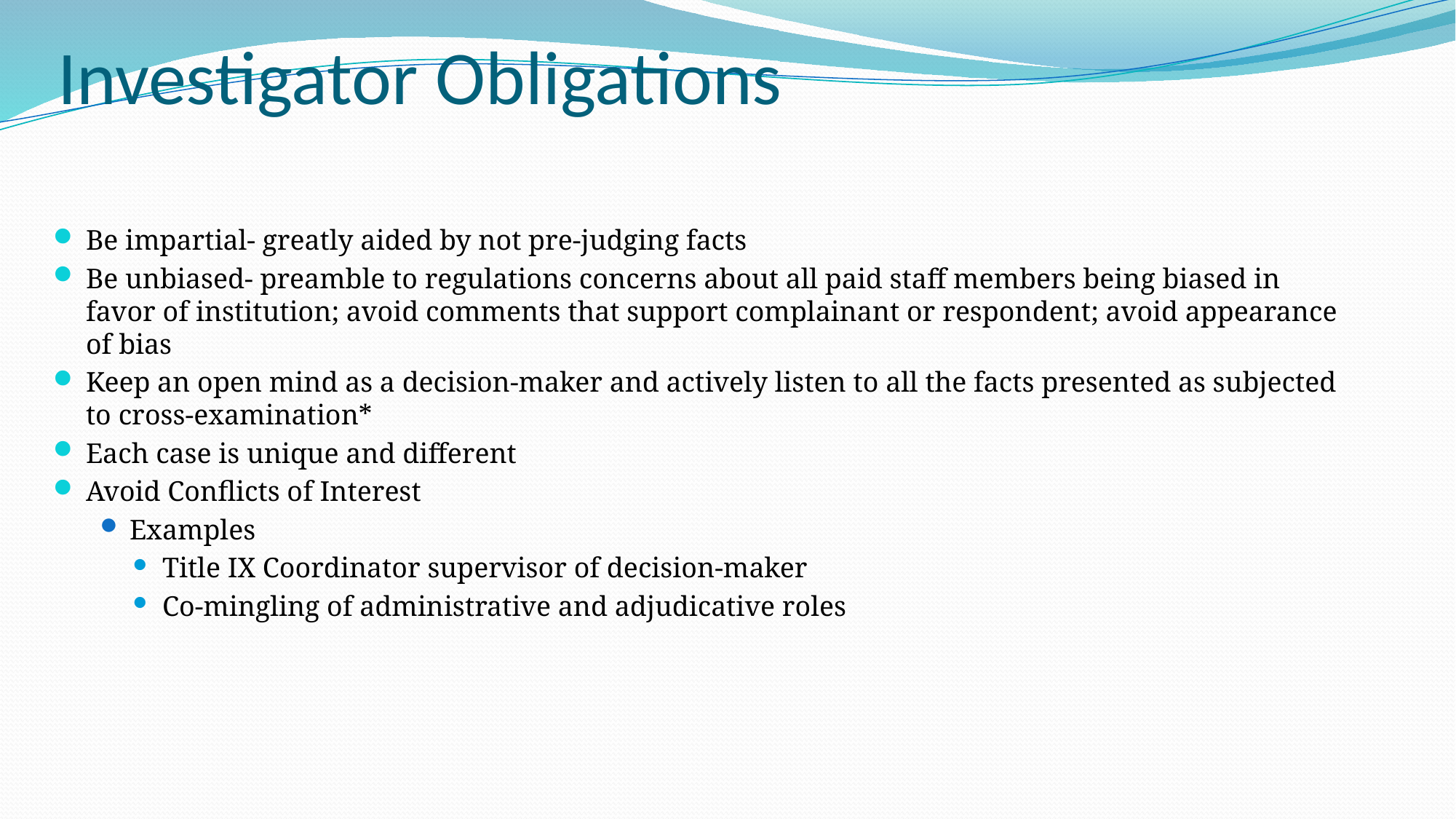

# Investigator Obligations
Be impartial- greatly aided by not pre-judging facts
Be unbiased- preamble to regulations concerns about all paid staff members being biased in favor of institution; avoid comments that support complainant or respondent; avoid appearance of bias
Keep an open mind as a decision-maker and actively listen to all the facts presented as subjected to cross-examination*
Each case is unique and different
Avoid Conflicts of Interest
Examples
Title IX Coordinator supervisor of decision-maker
Co-mingling of administrative and adjudicative roles